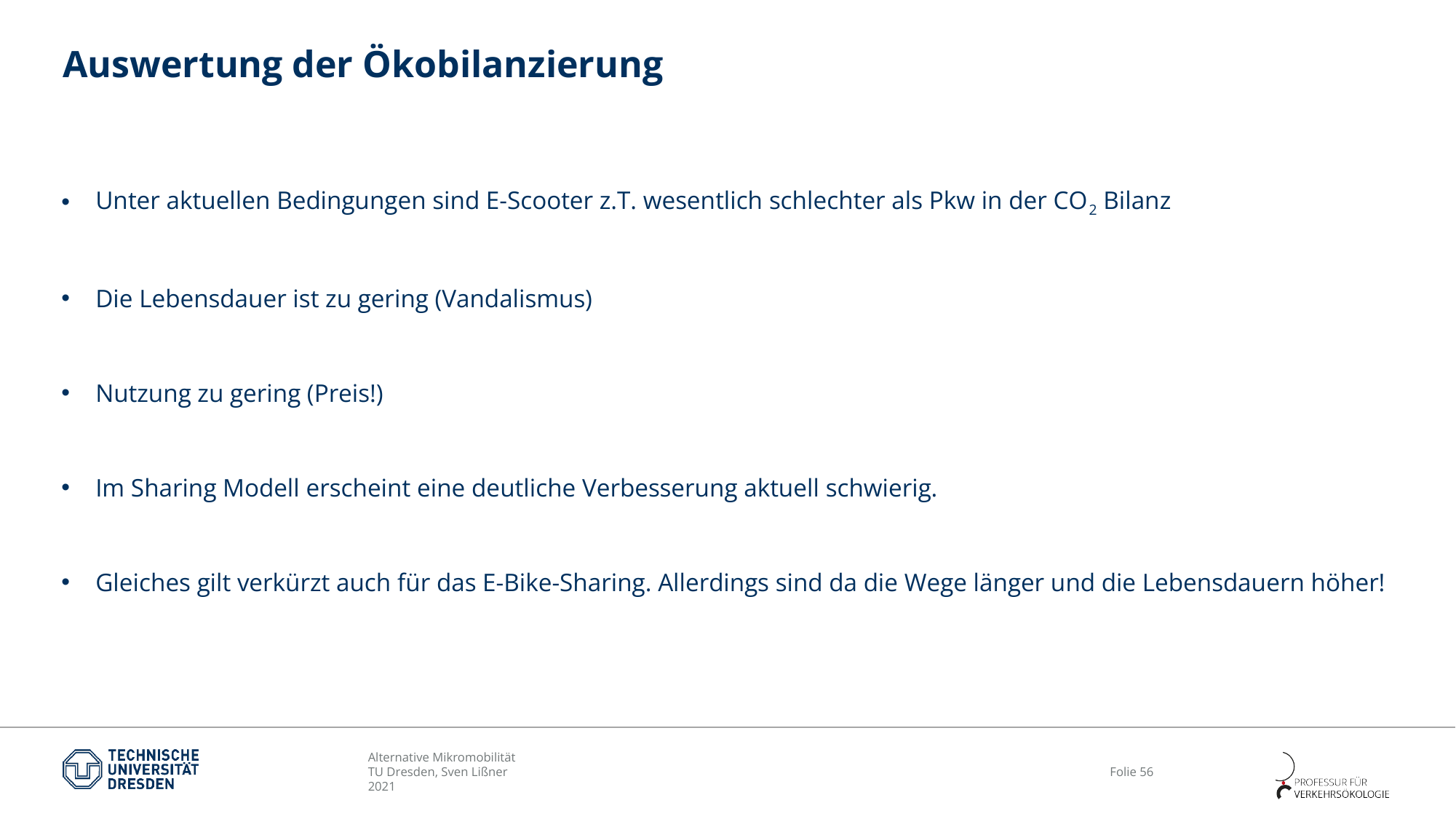

# Auswertung der Ökobilanzierung

Unter aktuellen Bedingungen sind E-Scooter z.T. wesentlich schlechter als Pkw in der CO2 Bilanz

Die Lebensdauer ist zu gering (Vandalismus)

Nutzung zu gering (Preis!)

Im Sharing Modell erscheint eine deutliche Verbesserung aktuell schwierig.

Gleiches gilt verkürzt auch für das E-Bike-Sharing. Allerdings sind da die Wege länger und die Lebensdauern höher!